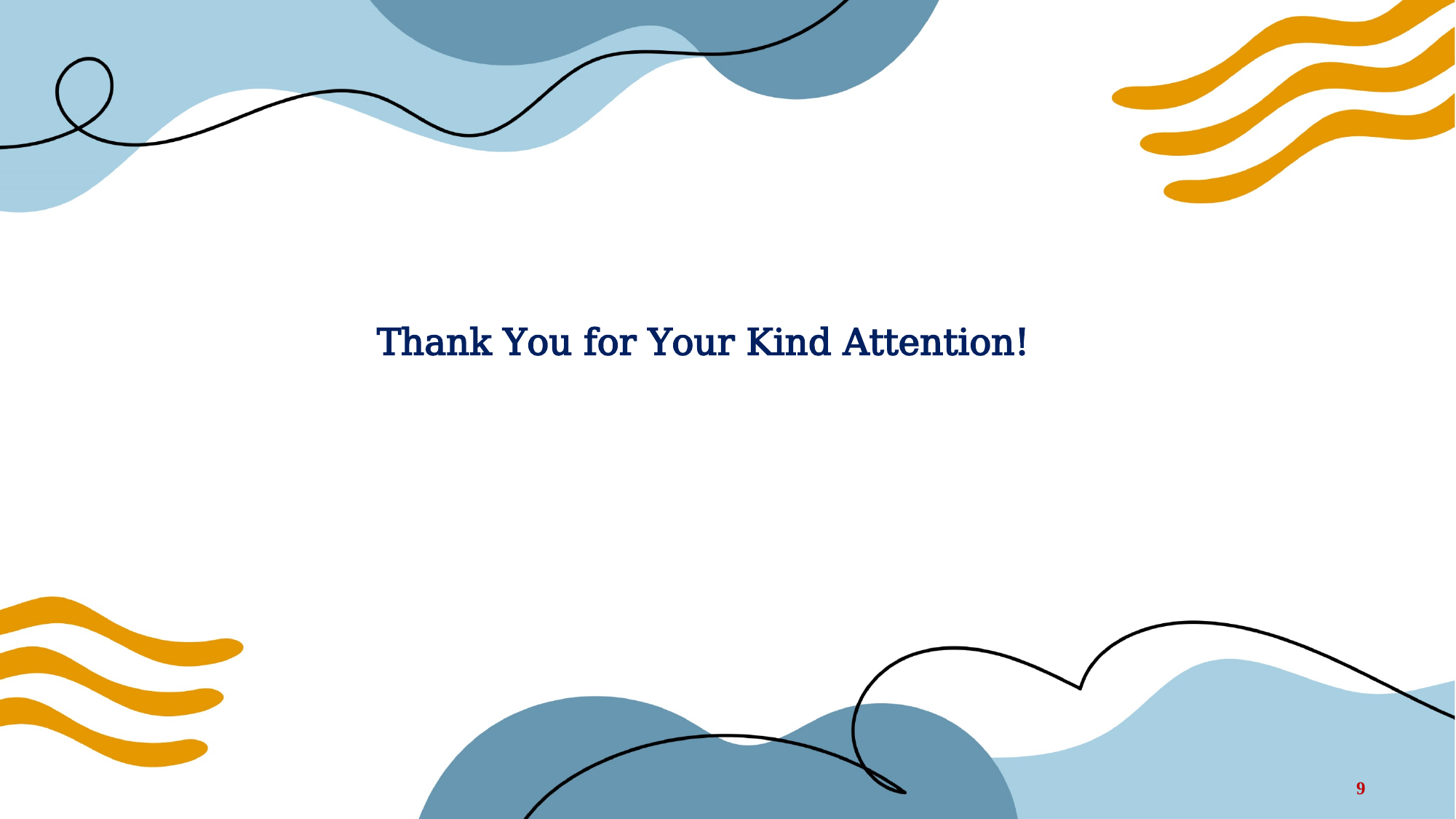

Thank You for Your Kind Attention!
9